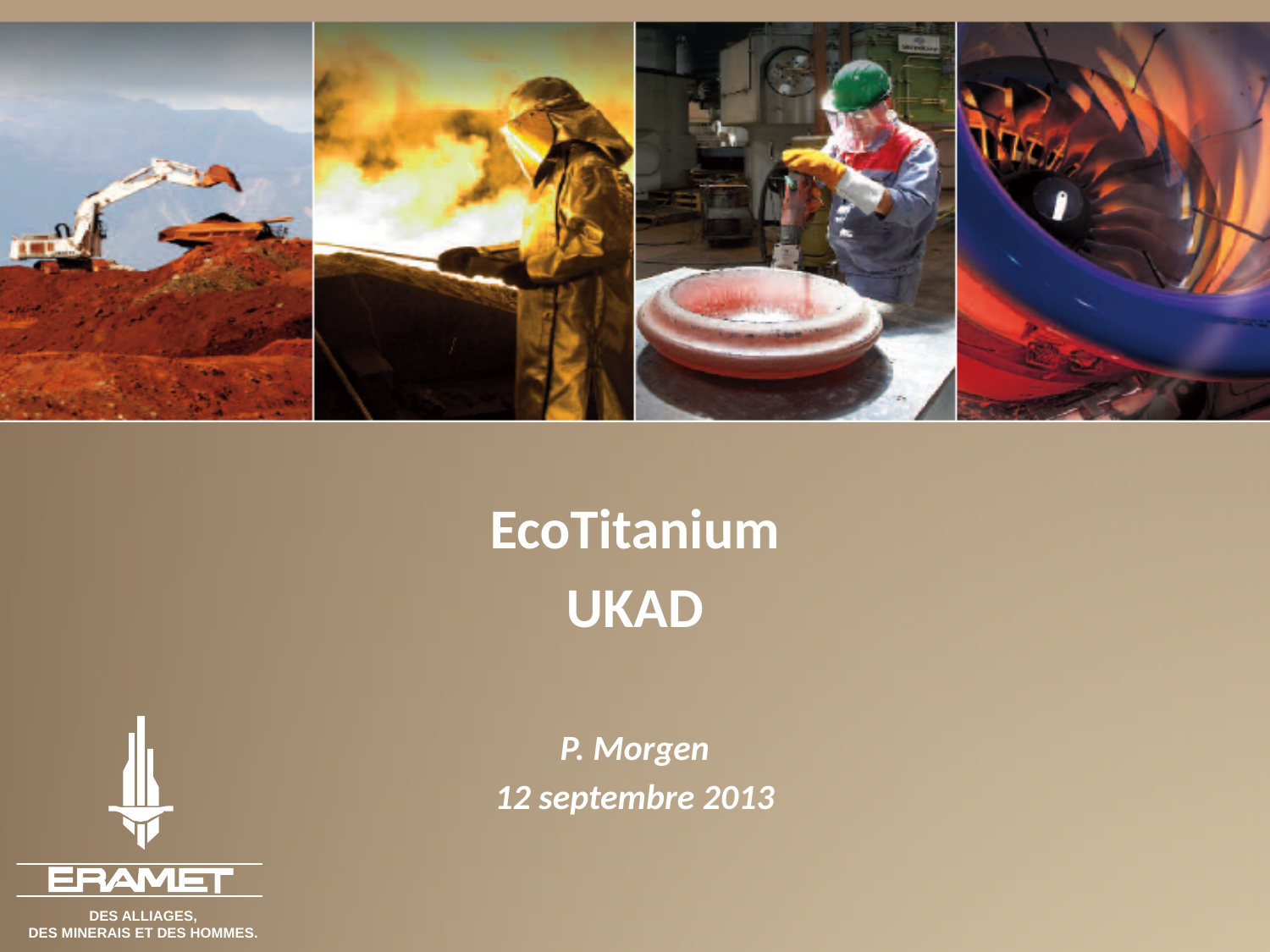

EcoTitanium
UKAD

P. Morgen
12 septembre 2013